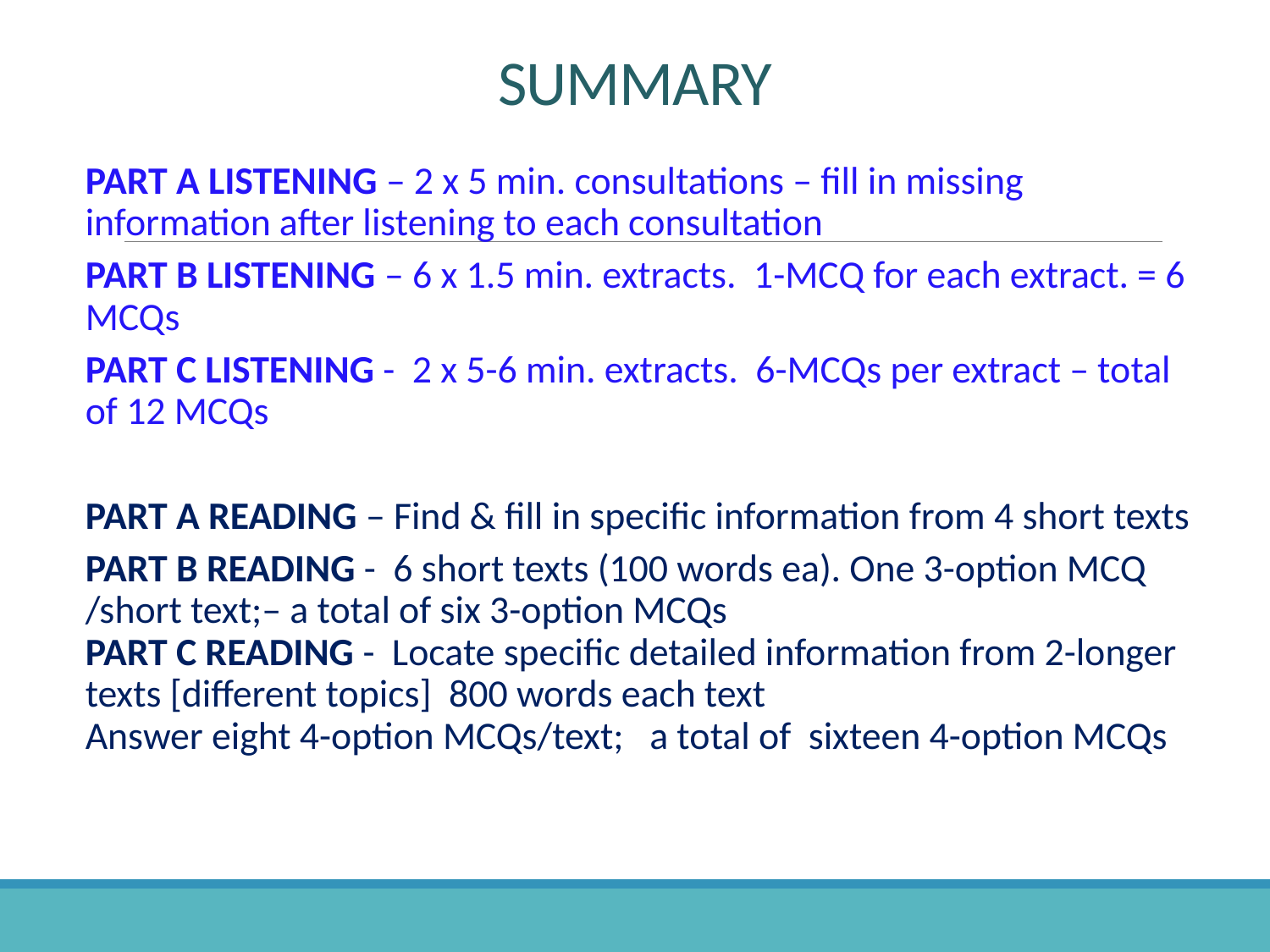

SUMMARY
PART A LISTENING – 2 x 5 min. consultations – fill in missing information after listening to each consultation
PART B LISTENING – 6 x 1.5 min. extracts.  1-MCQ for each extract. = 6 MCQs
PART C LISTENING -  2 x 5-6 min. extracts.  6-MCQs per extract – total of 12 MCQs

PART A READING – Find & fill in specific information from 4 short texts
PART B READING -  6 short texts (100 words ea). One 3-option MCQ /short text;– a total of six 3-option MCQs
PART C READING -  Locate specific detailed information from 2-longer texts [different topics]  800 words each text
Answer eight 4-option MCQs/text;   a total of  sixteen 4-option MCQs